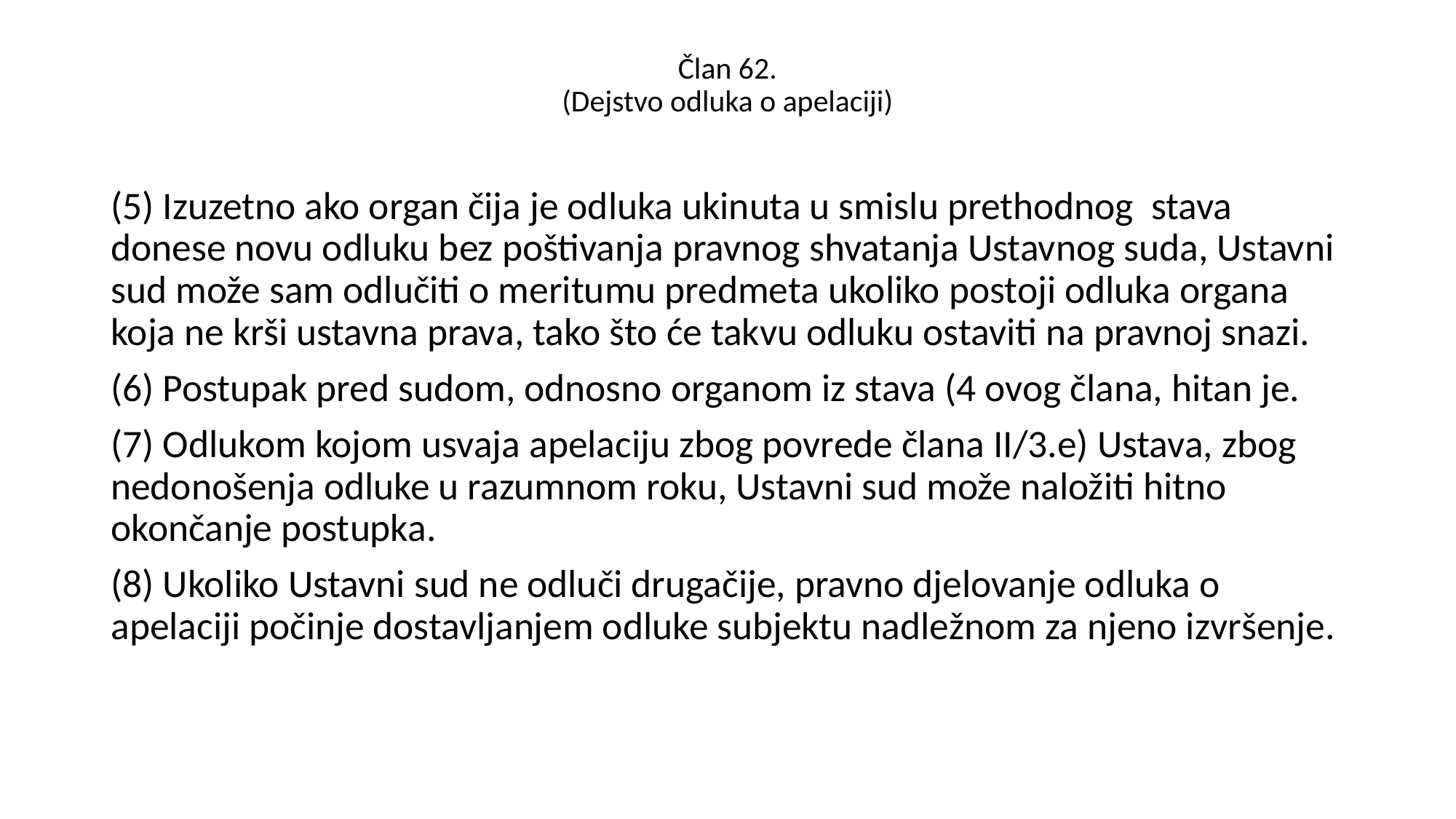

# Član 62. (Dejstvo odluka o apelaciji)
(5) Izuzetno ako organ čija je odluka ukinuta u smislu prethodnog  stava donese novu odluku bez poštivanja pravnog shvatanja Ustavnog suda, Ustavni sud može sam odlučiti o meritumu predmeta ukoliko postoji odluka organa koja ne krši ustavna prava, tako što će takvu odluku ostaviti na pravnoj snazi.
(6) Postupak pred sudom, odnosno organom iz stava (4 ovog člana, hitan je.
(7) Odlukom kojom usvaja apelaciju zbog povrede člana II/3.e) Ustava, zbog nedonošenja odluke u razumnom roku, Ustavni sud može naložiti hitno okončanje postupka.
(8) Ukoliko Ustavni sud ne odluči drugačije, pravno djelovanje odluka o apelaciji počinje dostavljanjem odluke subjektu nadležnom za njeno izvršenje.